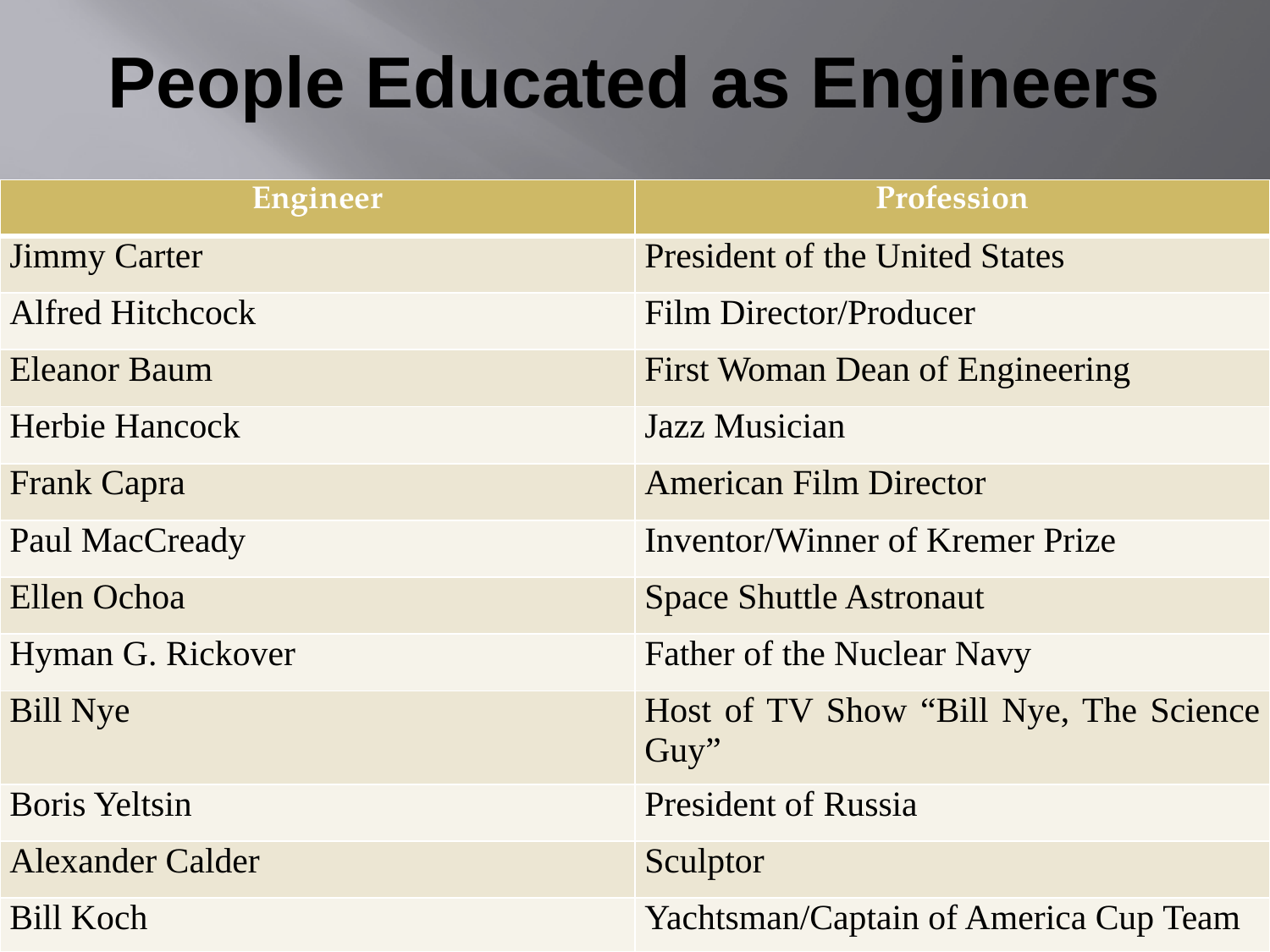

# People Educated as Engineers
| Engineer | Profession |
| --- | --- |
| Jimmy Carter | President of the United States |
| Alfred Hitchcock | Film Director/Producer |
| Eleanor Baum | First Woman Dean of Engineering |
| Herbie Hancock | Jazz Musician |
| Frank Capra | American Film Director |
| Paul MacCready | Inventor/Winner of Kremer Prize |
| Ellen Ochoa | Space Shuttle Astronaut |
| Hyman G. Rickover | Father of the Nuclear Navy |
| Bill Nye | Host of TV Show “Bill Nye, The Science Guy” |
| Boris Yeltsin | President of Russia |
| Alexander Calder | Sculptor |
| Bill Koch | Yachtsman/Captain of America Cup Team |